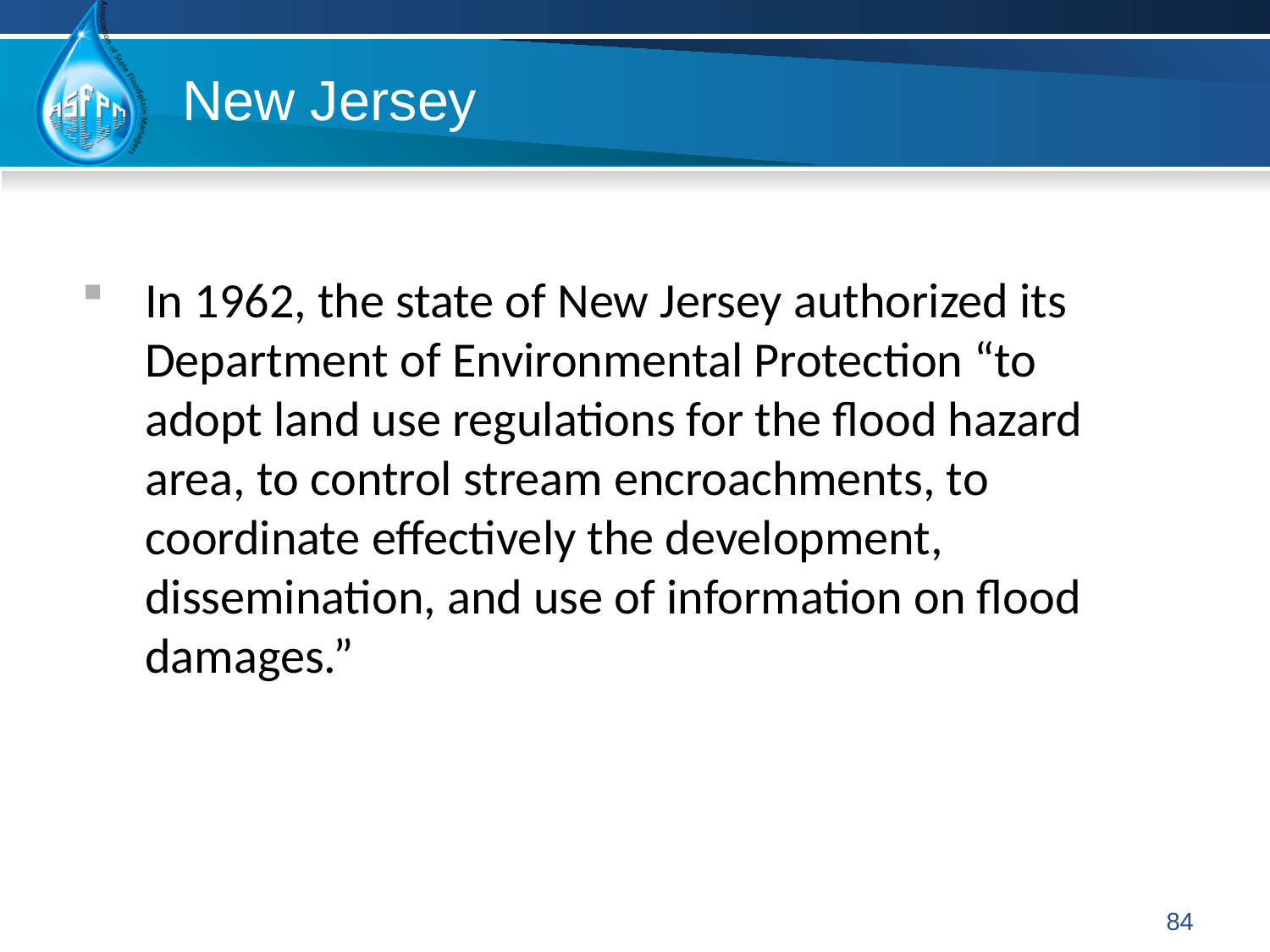

# New Jersey

In 1962, the state of New Jersey authorized its Department of Environmental Protection “to adopt land use regulations for the flood hazard area, to control stream encroachments, to coordinate effectively the development, dissemination, and use of information on flood damages.”

84